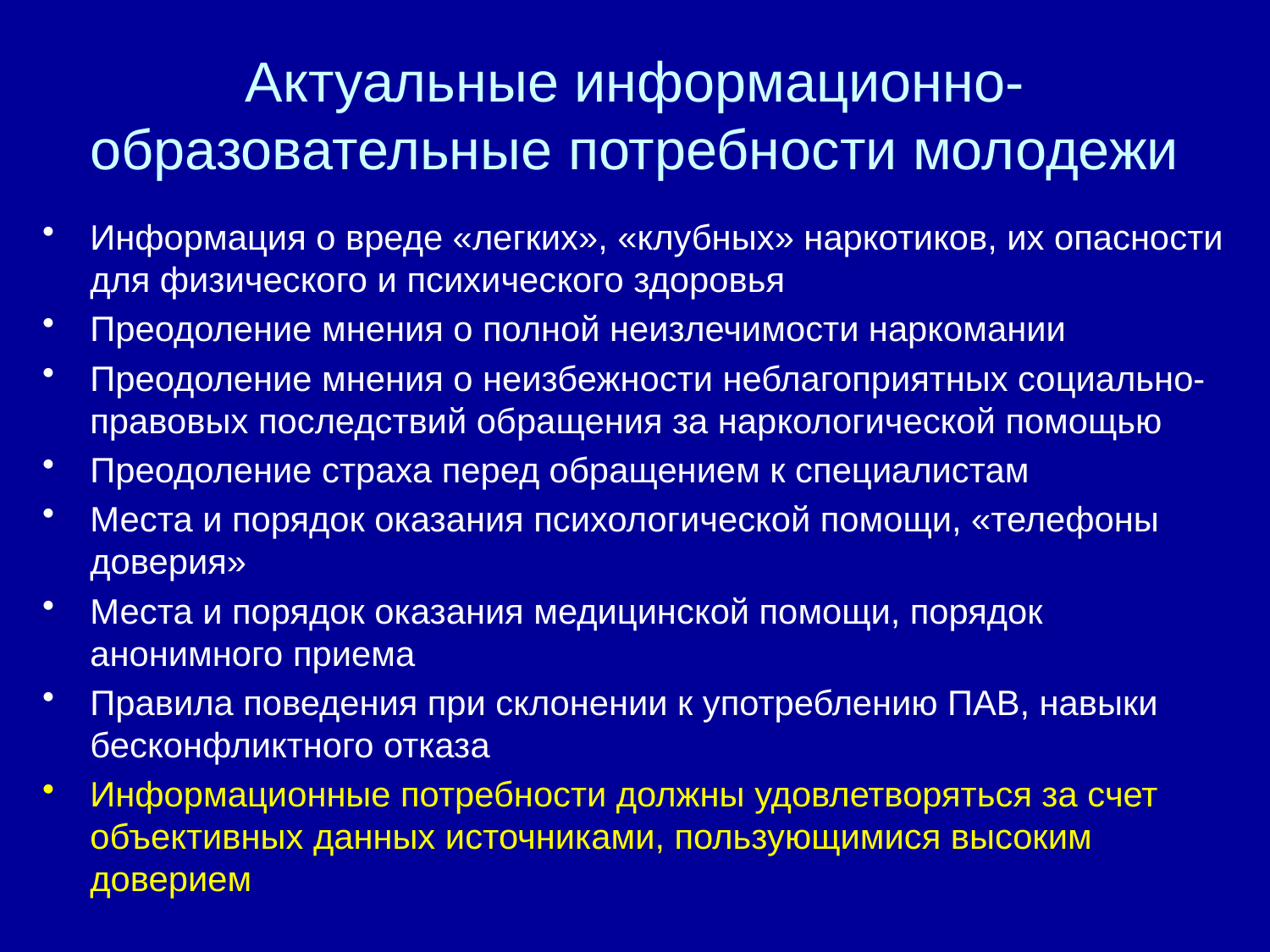

# Актуальные информационно-образовательные потребности молодежи
Информация о вреде «легких», «клубных» наркотиков, их опасности для физического и психического здоровья
Преодоление мнения о полной неизлечимости наркомании
Преодоление мнения о неизбежности неблагоприятных социально-правовых последствий обращения за наркологической помощью
Преодоление страха перед обращением к специалистам
Места и порядок оказания психологической помощи, «телефоны доверия»
Места и порядок оказания медицинской помощи, порядок анонимного приема
Правила поведения при склонении к употреблению ПАВ, навыки бесконфликтного отказа
Информационные потребности должны удовлетворяться за счет объективных данных источниками, пользующимися высоким доверием